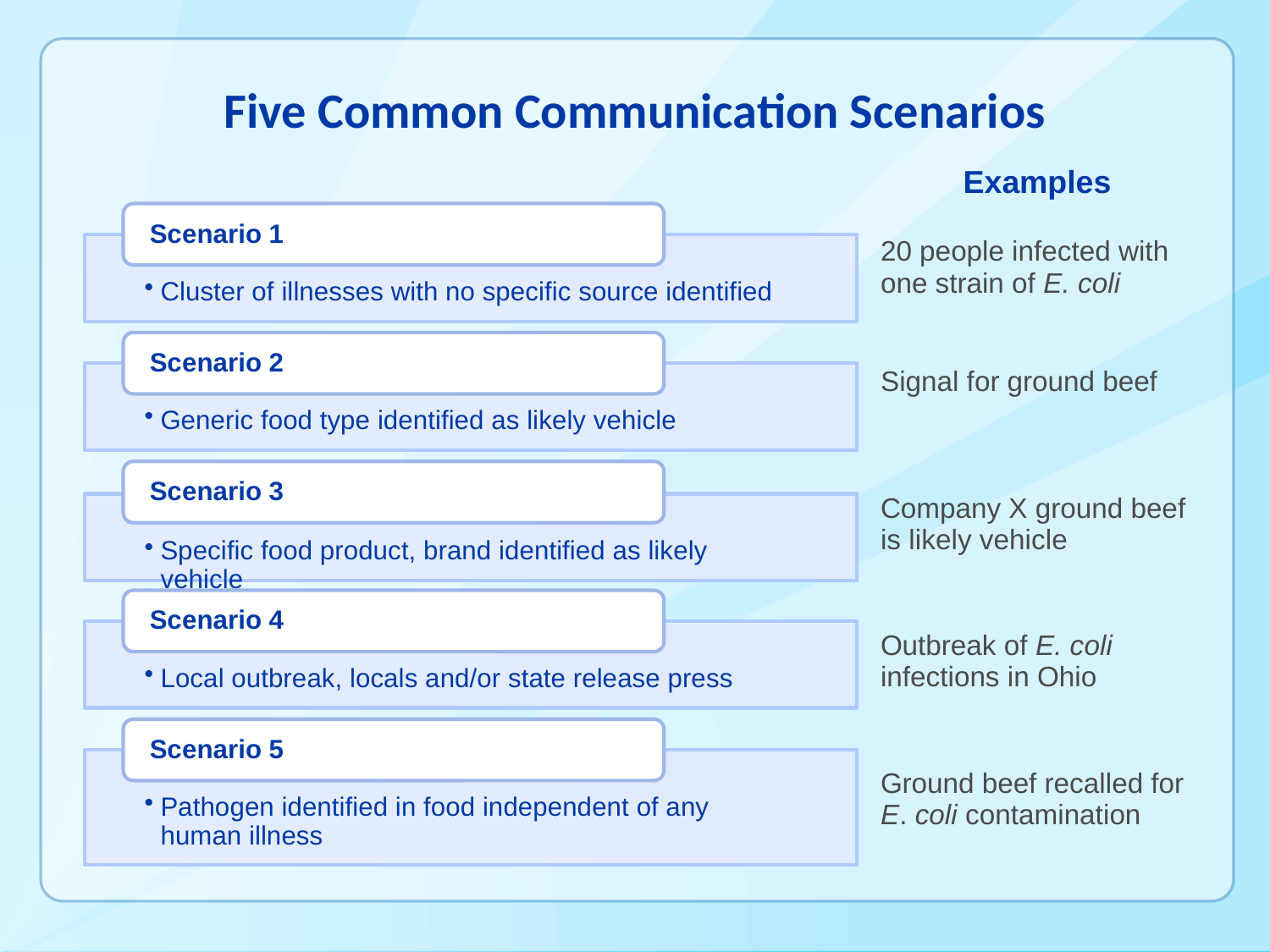

# Five Common Communication Scenarios
| Examples 20 people infected with one strain of E. coli |
| --- |
| Signal for ground beef |
| Company X ground beef is likely vehicle |
| Outbreak of E. coli infections in Ohio |
| Ground beef recalled for E. coli contamination |
|  |
Cluster of illnesses with no specific source identified
Scenario 1
Generic food type identified as likely vehicle
Scenario 2
Specific food product, brand identified as likely vehicle
Scenario 3
Local outbreak, locals and/or state release press
Scenario 4
Pathogen identified in food independent of any human illness
Scenario 5